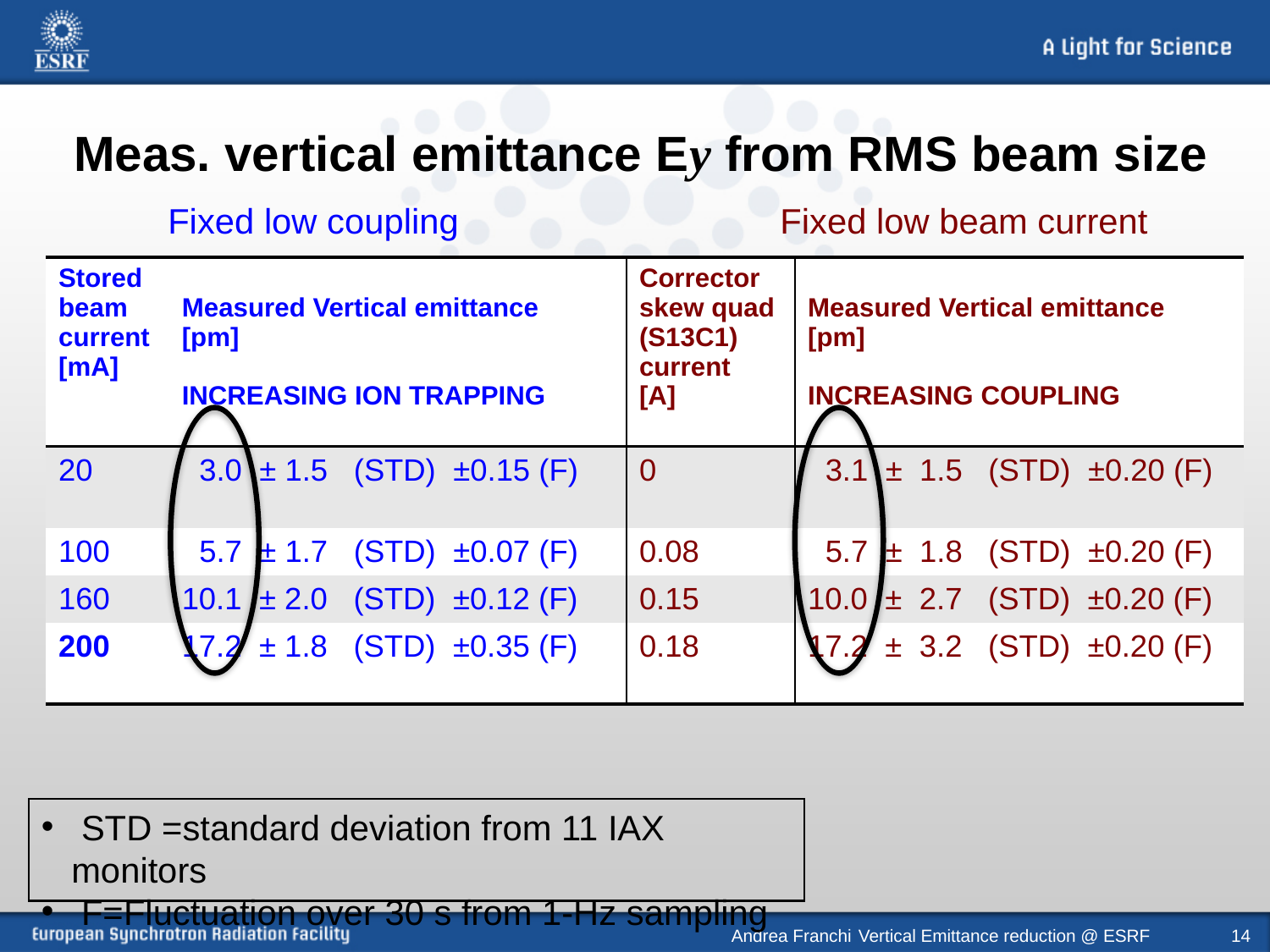

# Meas. vertical emittance Ey from RMS beam size
Fixed low coupling                                 Fixed low beam current
| Stored beam current [mA] | Measured Vertical emittance [pm] INCREASING ION TRAPPING | Corrector skew quad (S13C1) current [A] | Measured Vertical emittance [pm] INCREASING COUPLING |
| --- | --- | --- | --- |
| 20 | 3.0 ± 1.5 (STD) ±0.15 (F) | 0 | 3.1 ± 1.5 (STD) ±0.20 (F) |
| 100 | 5.7 ± 1.7 (STD) ±0.07 (F) | 0.08 | 5.7 ± 1.8 (STD) ±0.20 (F) |
| 160 | 10.1 ± 2.0 (STD) ±0.12 (F) | 0.15 | 10.0 ± 2.7 (STD) ±0.20 (F) |
| 200 | 17.2 ± 1.8 (STD) ±0.35 (F) | 0.18 | 17.2 ± 3.2 (STD) ±0.20 (F) |

 STD =standard deviation from 11 IAX monitors
 F=Fluctuation over 30 s from 1-Hz sampling
Andrea Franchi 	Vertical Emittance reduction @ ESRF
14